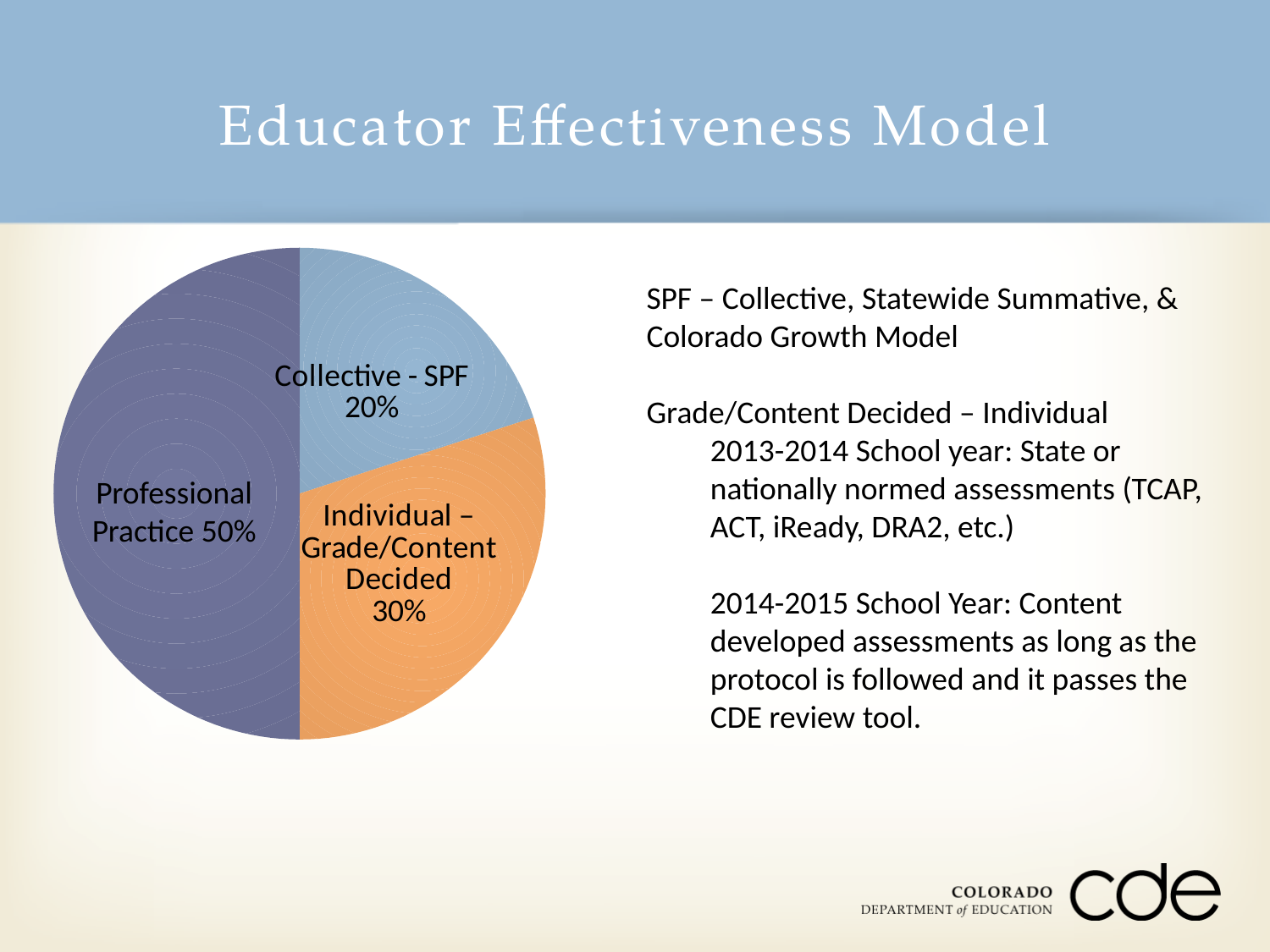

# Educator Effectiveness Model

### Chart

| Category |
|---|

### Chart

| Category |  |
|---|---|
| SPF | 0.2 |
| Other | 0.3 |
| Other Measure | None |
| Professional Practice | 0.5 |
SPF – Collective, Statewide Summative, & Colorado Growth Model

Grade/Content Decided – Individual
2013-2014 School year: State or nationally normed assessments (TCAP, ACT, iReady, DRA2, etc.)

2014-2015 School Year: Content developed assessments as long as the protocol is followed and it passes the CDE review tool.

Professional Practice 50%